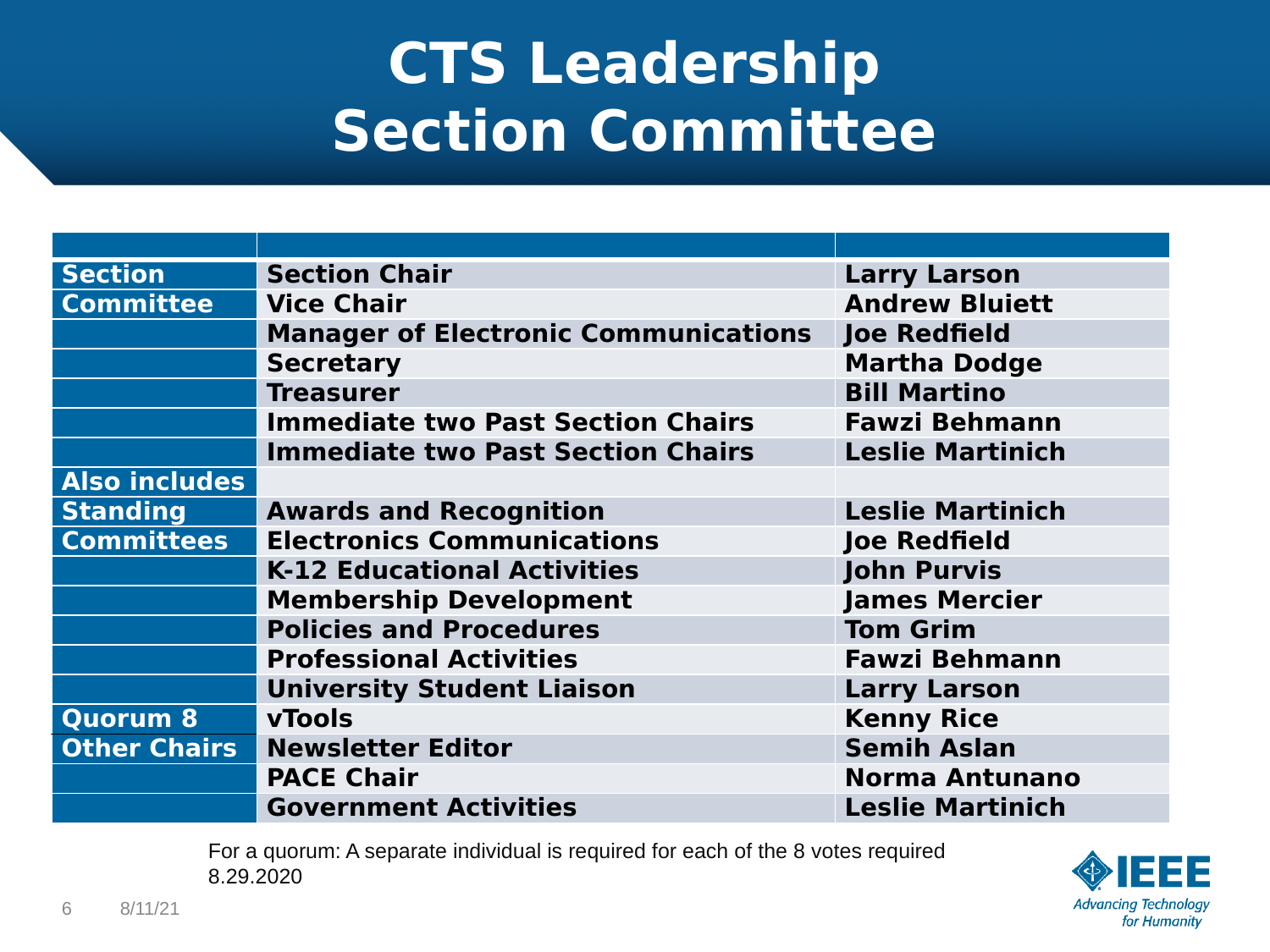

# CTS Leadership Section Committee
|  |  |  |
| --- | --- | --- |
| Section | Section Chair | Larry Larson |
| Committee | Vice Chair | Andrew Bluiett |
|  | Manager of Electronic Communications | Joe Redfield |
|  | Secretary | Martha Dodge |
|  | Treasurer | Bill Martino |
|  | Immediate two Past Section Chairs | Fawzi Behmann |
|  | Immediate two Past Section Chairs | Leslie Martinich |
| Also includes |  |  |
| Standing | Awards and Recognition | Leslie Martinich |
| Committees | Electronics Communications | Joe Redfield |
|  | K-12 Educational Activities | John Purvis |
|  | Membership Development | James Mercier |
|  | Policies and Procedures | Tom Grim |
|  | Professional Activities | Fawzi Behmann |
|  | University Student Liaison | Larry Larson |
| Quorum 8 | vTools | Kenny Rice |
| Other Chairs | Newsletter Editor | Semih Aslan |
|  | PACE Chair | Norma Antunano |
|  | Government Activities | Leslie Martinich |

For a quorum: A separate individual is required for each of the 8 votes required 8.29.2020
6
8/11/21